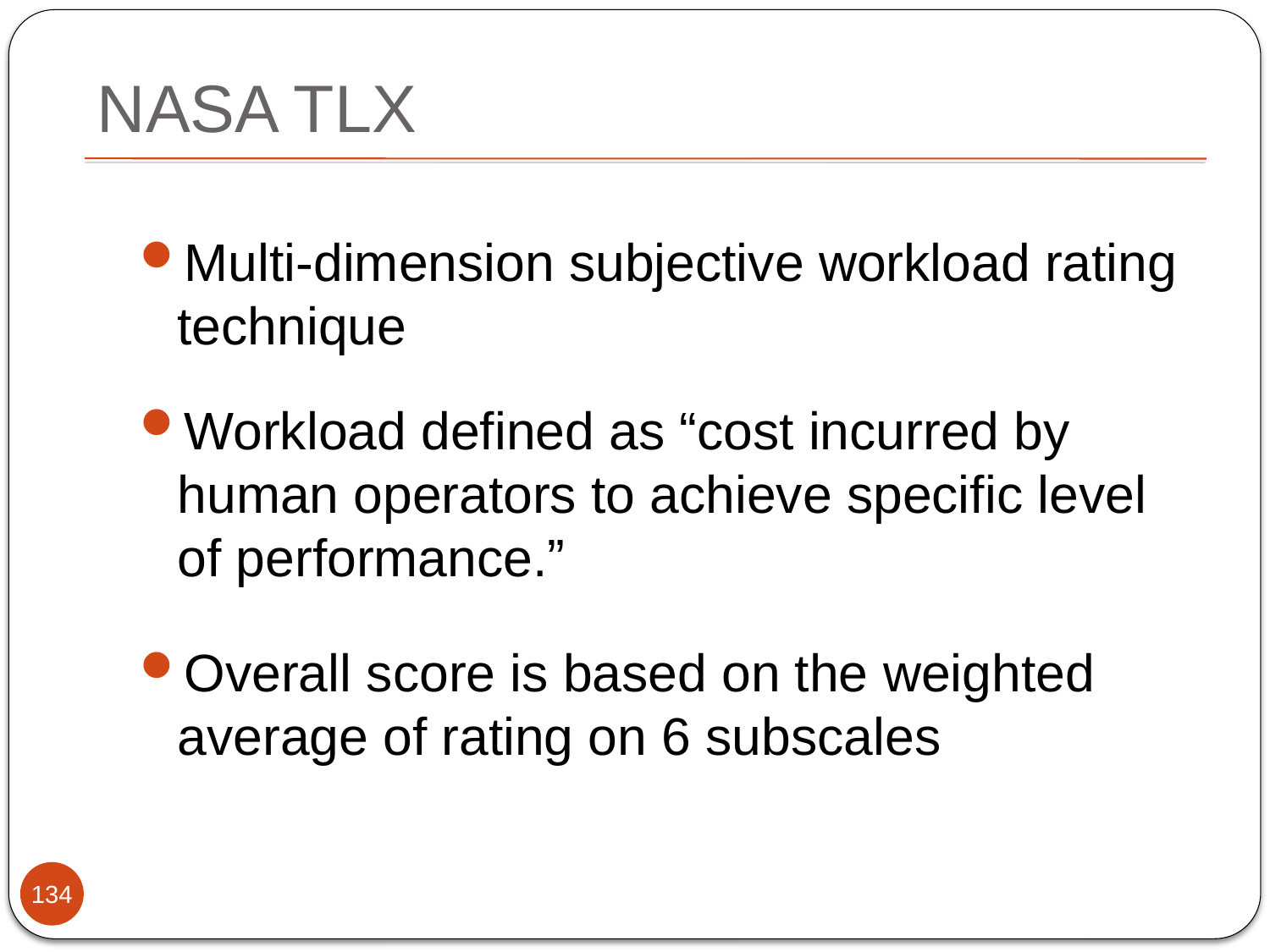

# NASA TLX
Multi-dimension subjective workload rating technique

Workload defined as “cost incurred by human operators to achieve specific level of performance.”

Overall score is based on the weighted average of rating on 6 subscales
134